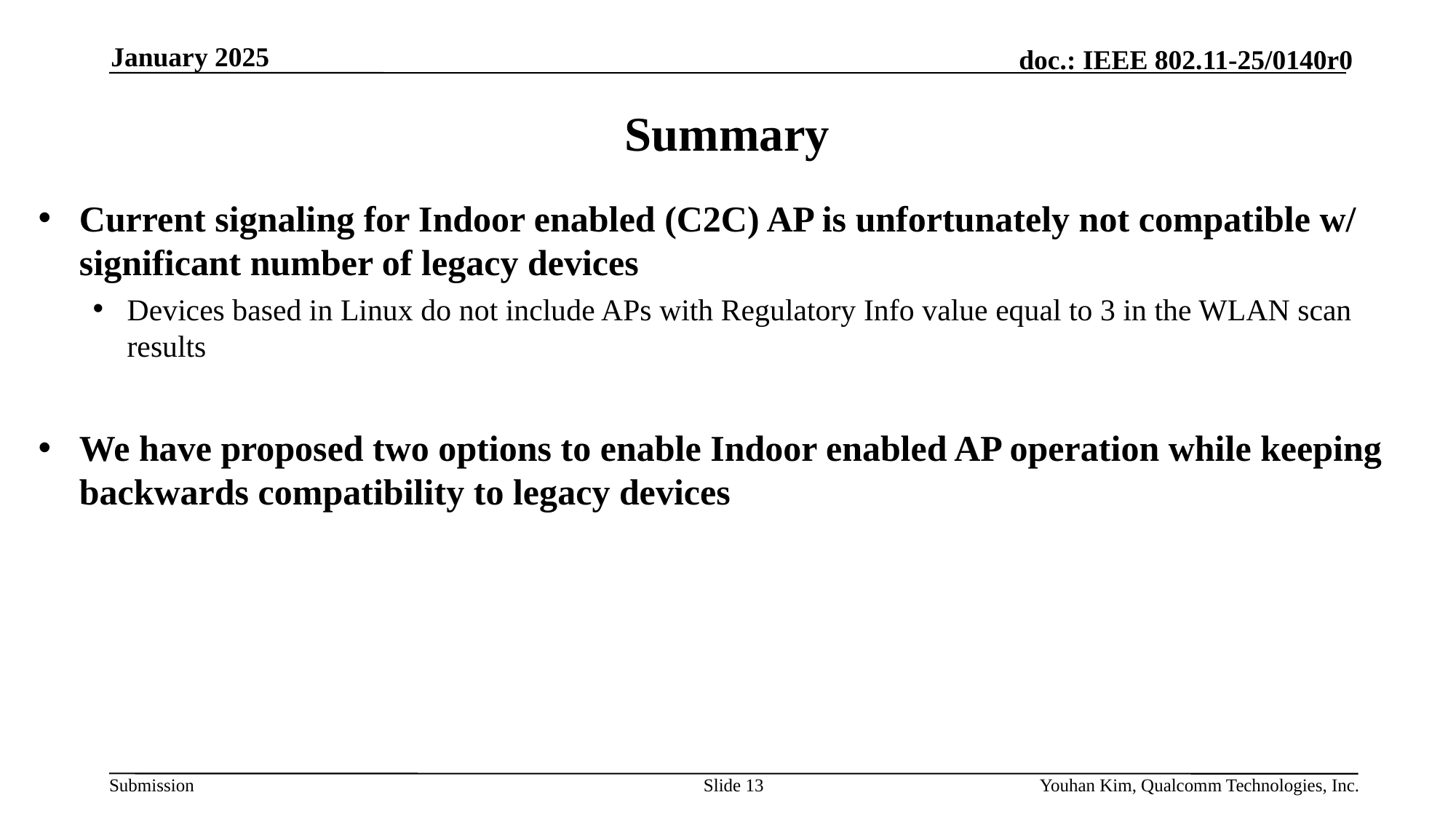

January 2025
# Summary
Current signaling for Indoor enabled (C2C) AP is unfortunately not compatible w/ significant number of legacy devices
Devices based in Linux do not include APs with Regulatory Info value equal to 3 in the WLAN scan results

We have proposed two options to enable Indoor enabled AP operation while keeping backwards compatibility to legacy devices
Slide 13
Youhan Kim, Qualcomm Technologies, Inc.